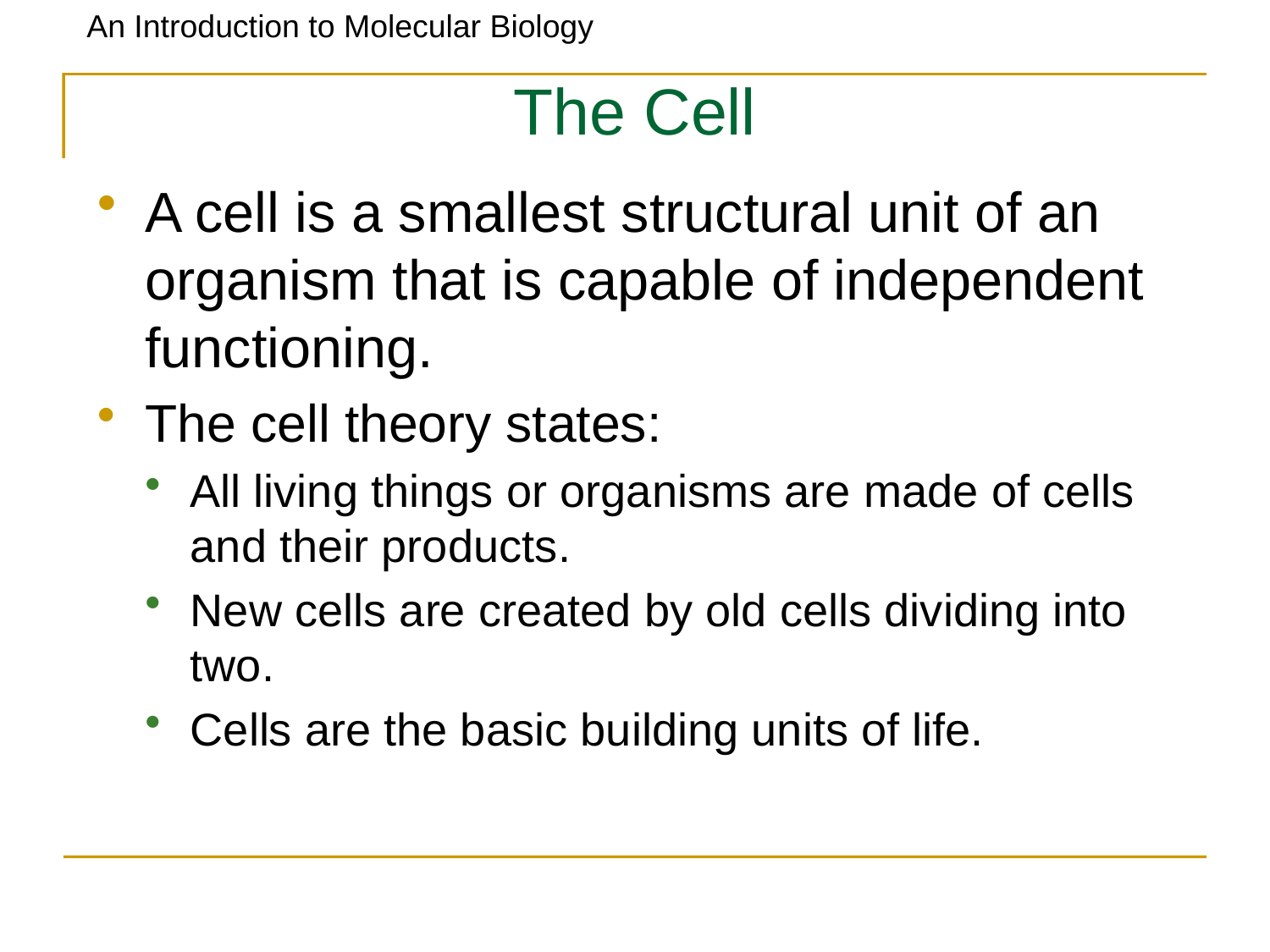

# The Cell
A cell is a smallest structural unit of an organism that is capable of independent functioning.
The cell theory states:
All living things or organisms are made of cells and their products.
New cells are created by old cells dividing into two.
Cells are the basic building units of life.